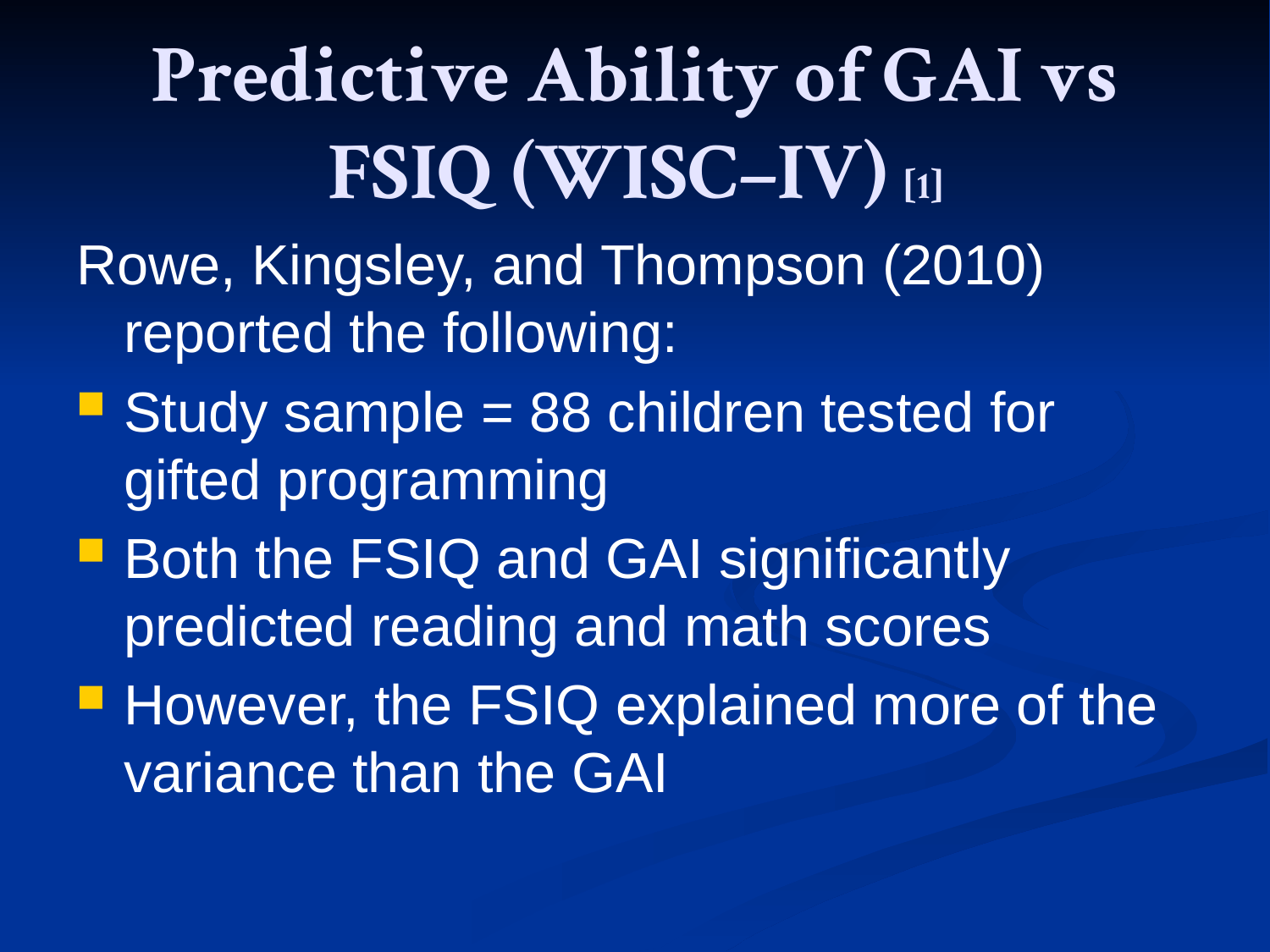

# Predictive Ability of GAI vs FSIQ (WISC–IV) [1]
Rowe, Kingsley, and Thompson (2010) reported the following:
Study sample = 88 children tested for gifted programming
Both the FSIQ and GAI significantly predicted reading and math scores
However, the FSIQ explained more of the variance than the GAI